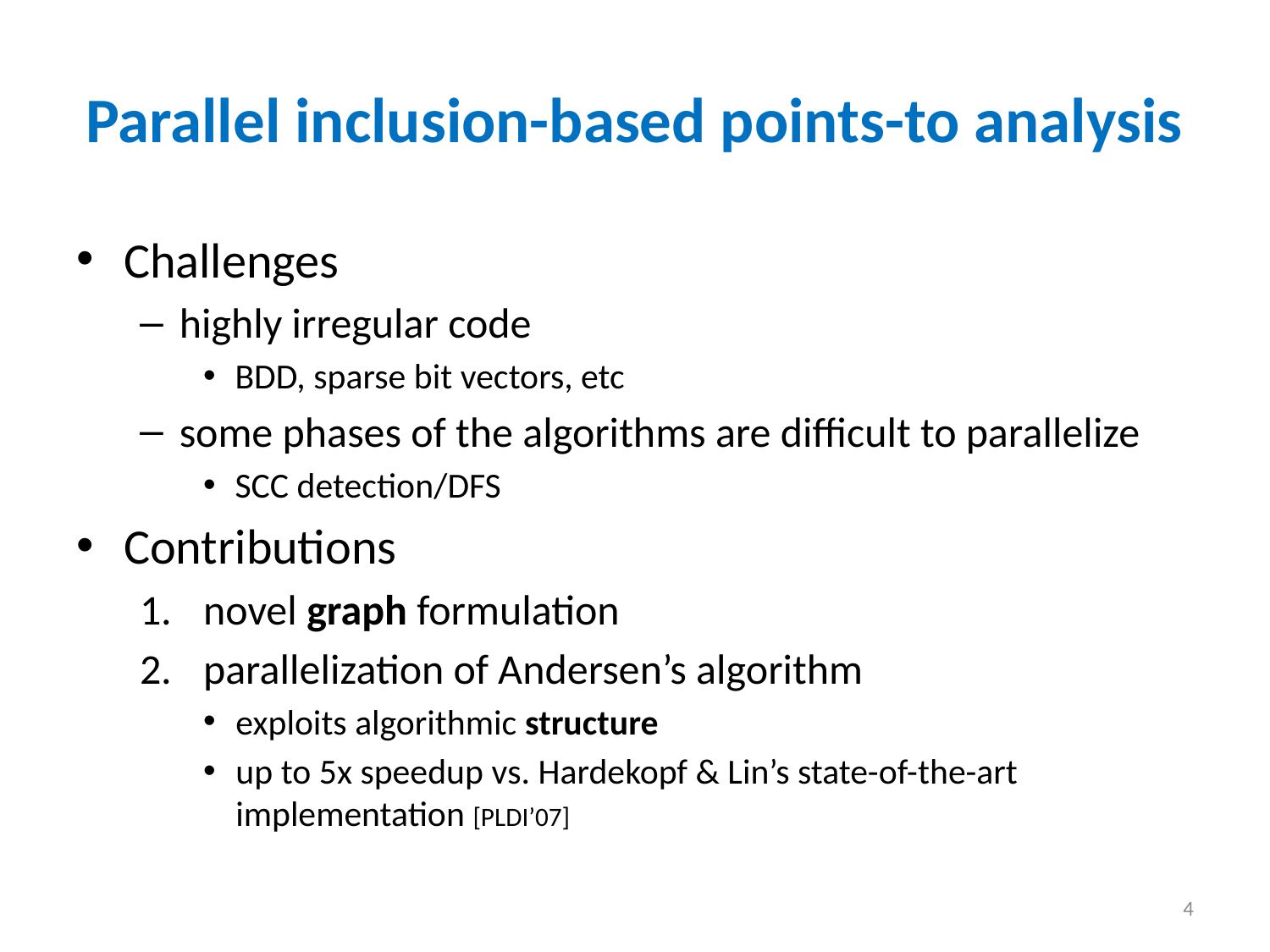

# Parallel inclusion-based points-to analysis
Challenges
highly irregular code
BDD, sparse bit vectors, etc
some phases of the algorithms are difficult to parallelize
SCC detection/DFS
Contributions
novel graph formulation
parallelization of Andersen’s algorithm
exploits algorithmic structure
up to 5x speedup vs. Hardekopf & Lin’s state-of-the-art implementation [PLDI’07]
4